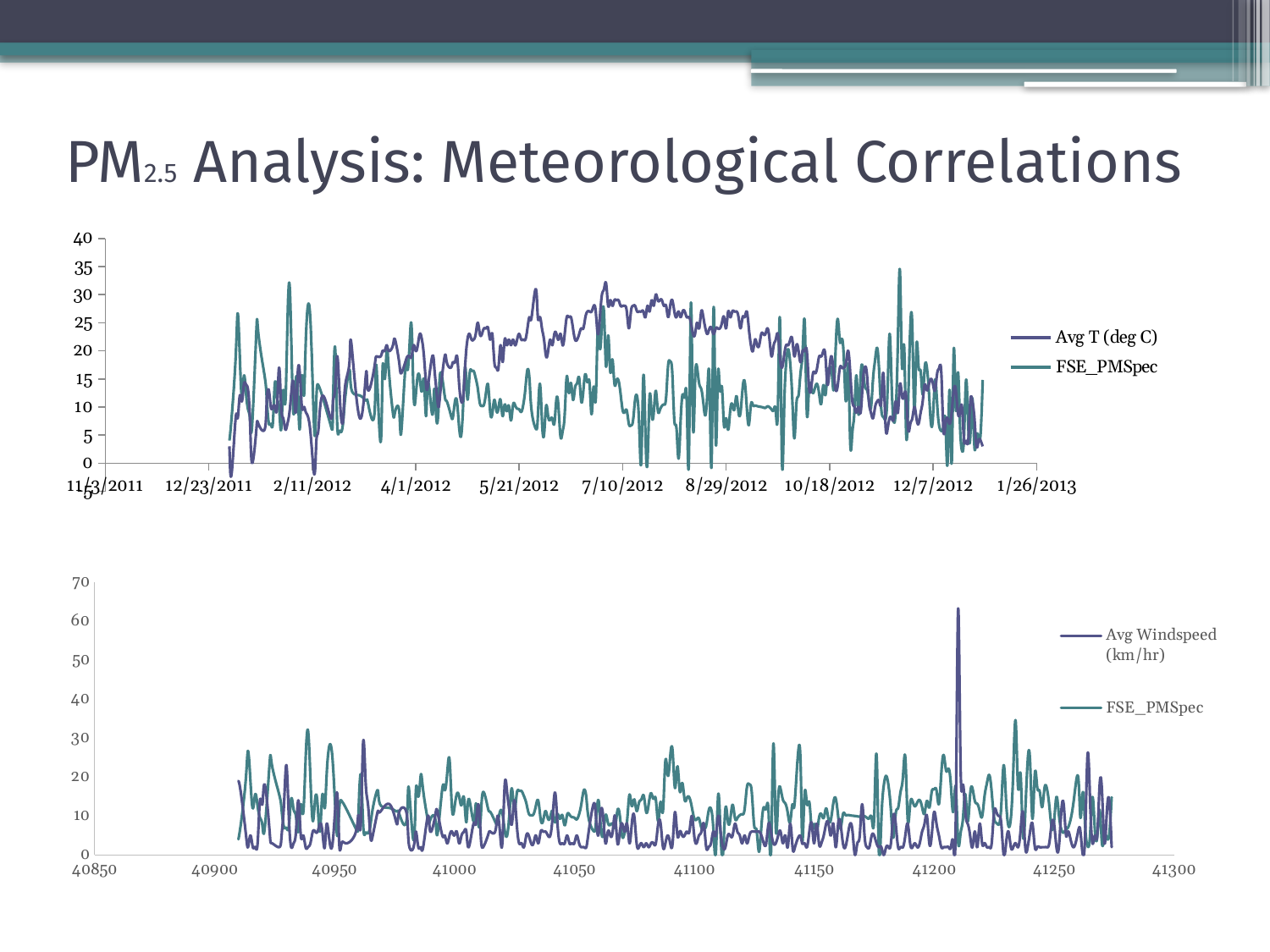

# PM2.5 Analysis: Meteorological Correlations

### Chart

| Category | Avg T (deg C) | FSE_PMSpec |
|---|---|---|

### Chart

| Category | Avg Windspeed (km/hr) | FSE_PMSpec |
|---|---|---|